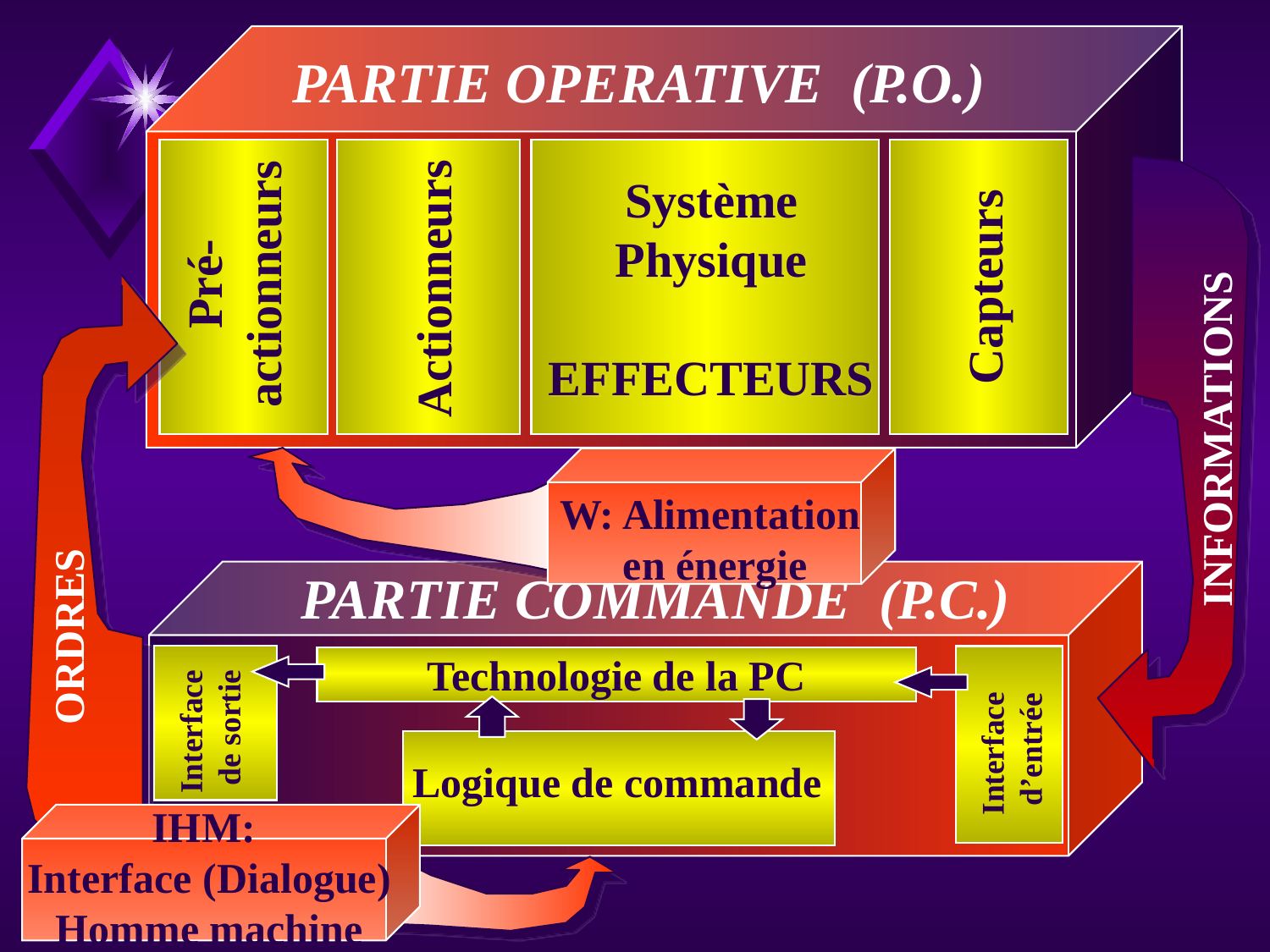

PARTIE OPERATIVE  (P.O.)

Système Physique

EFFECTEURS
Pré-
actionneurs
Capteurs
Actionneurs

INFORMATIONS

W: Alimentation
en énergie
PARTIE COMMANDE  (P.C.)

ORDRES
Technologie de la PC

Interface
de sortie

Interface
d’entrée

Logique de commande
IHM:
Interface (Dialogue)
Homme machine